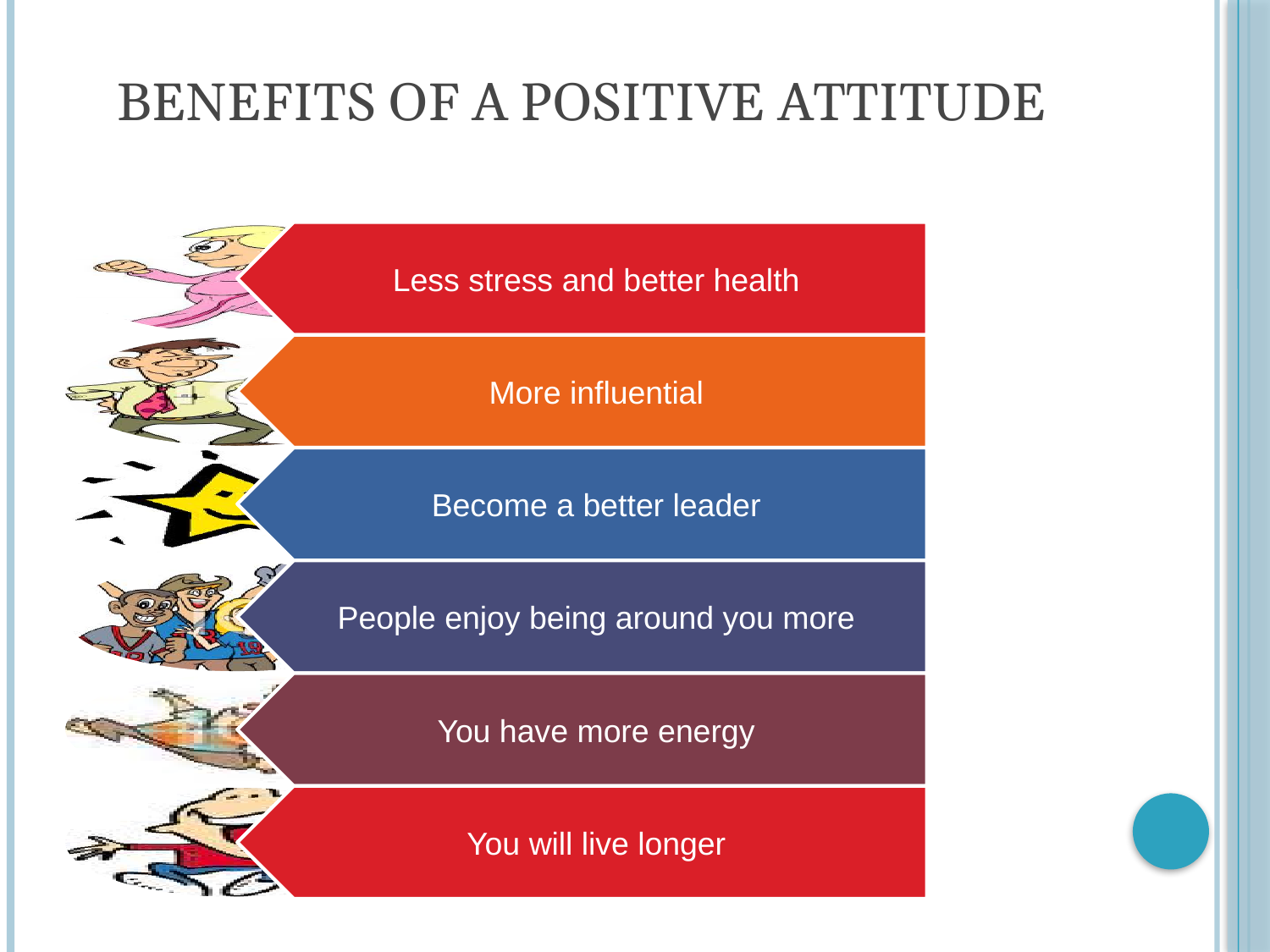

# Benefits of a Positive Attitude
Less stress and better health
More influential
Become a better leader
People enjoy being around you more
You have more energy
You will live longer